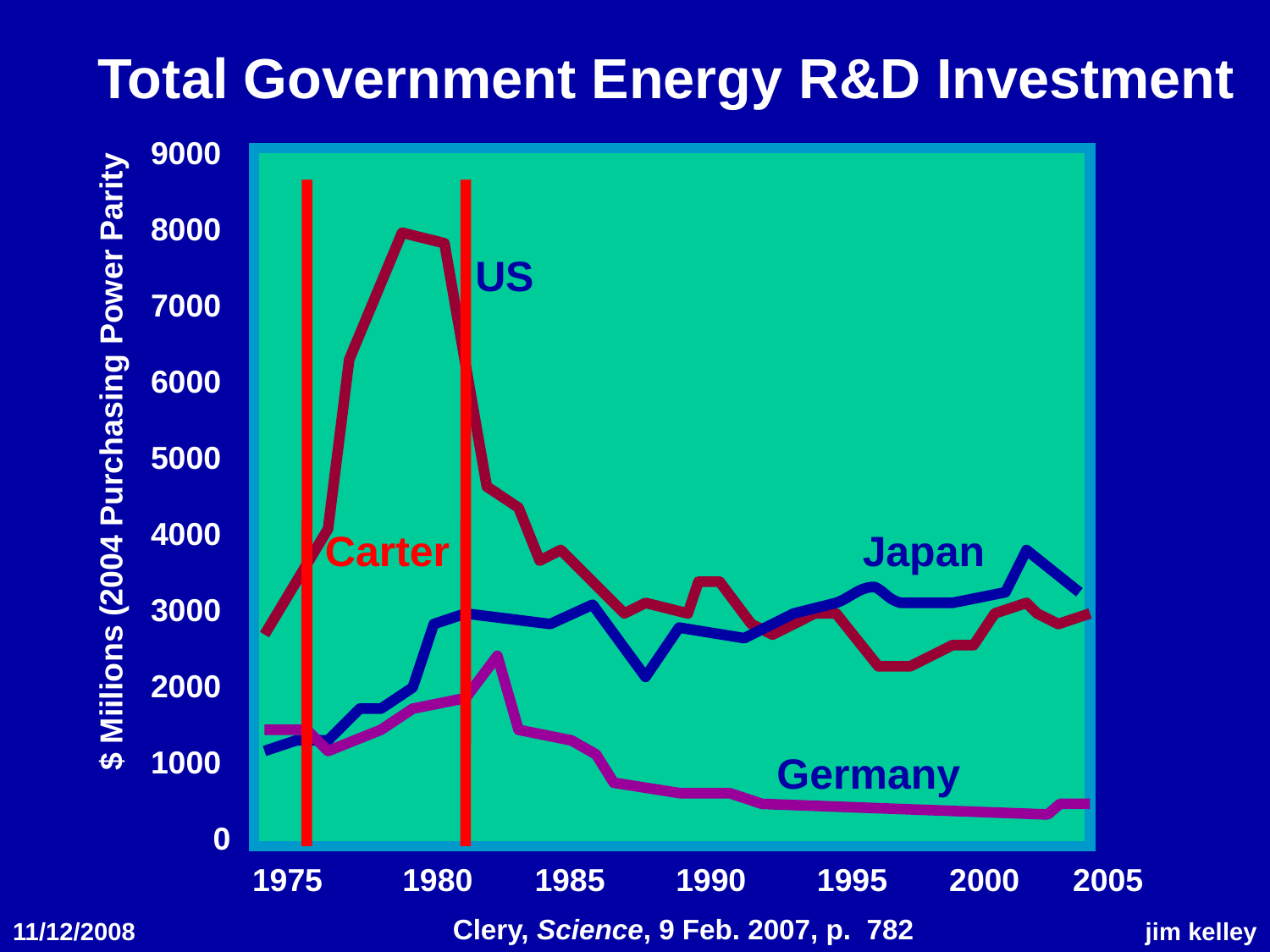

Total Government Energy R&D Investment
9000

8000

7000

6000

5000

4000

3000

2000

1000

       0

US
$ Miilions (2004 Purchasing Power Parity)
Carter
Japan

Germany
1975         1980       1985        1990        1995       2000      2005
11/12/2008
jim kelley
Clery, Science, 9 Feb. 2007, p.  782